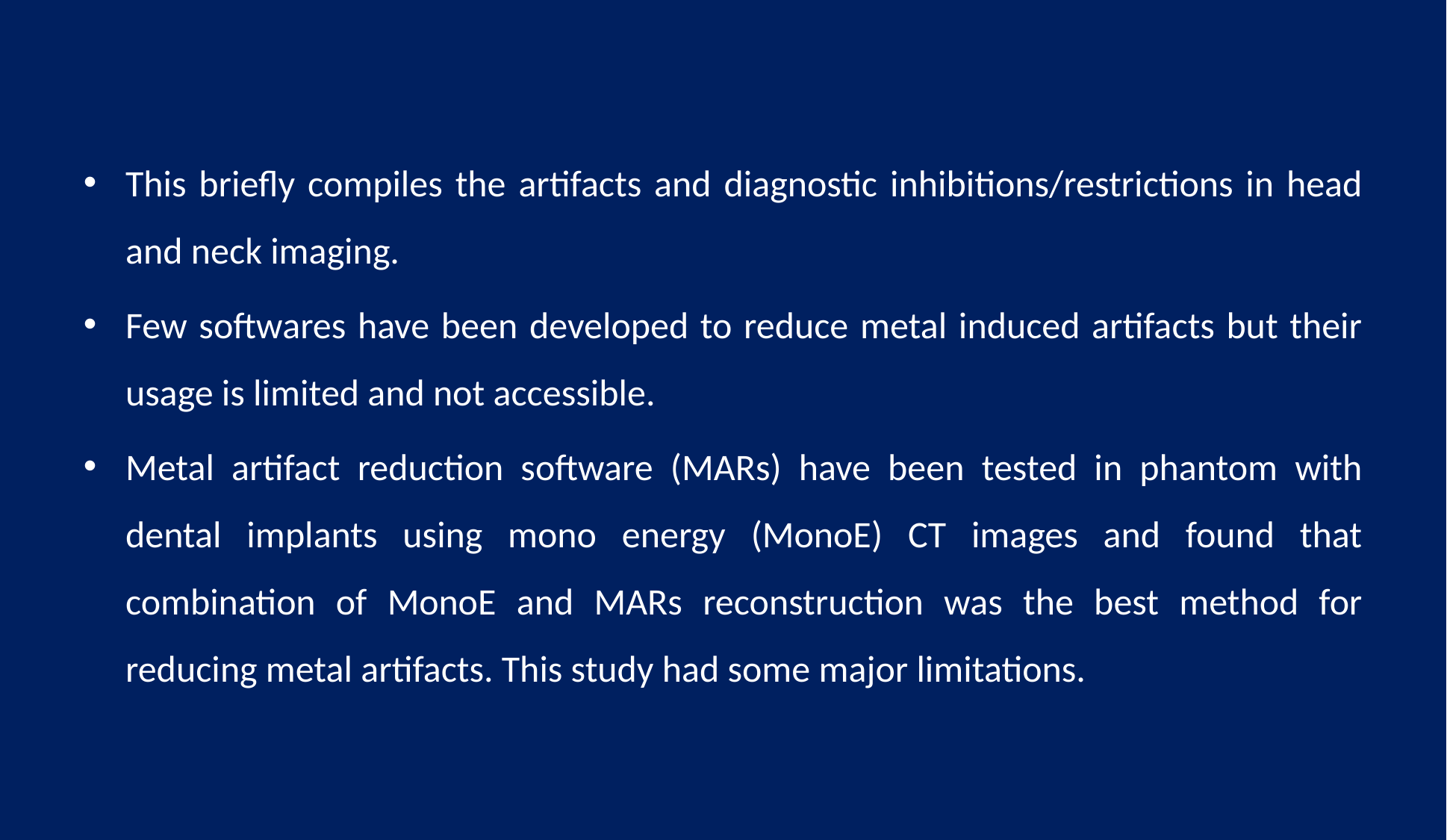

This briefly compiles the artifacts and diagnostic inhibitions/restrictions in head and neck imaging.
Few softwares have been developed to reduce metal induced artifacts but their usage is limited and not accessible.
Metal artifact reduction software (MARs) have been tested in phantom with dental implants using mono energy (MonoE) CT images and found that combination of MonoE and MARs reconstruction was the best method for reducing metal artifacts. This study had some major limitations.